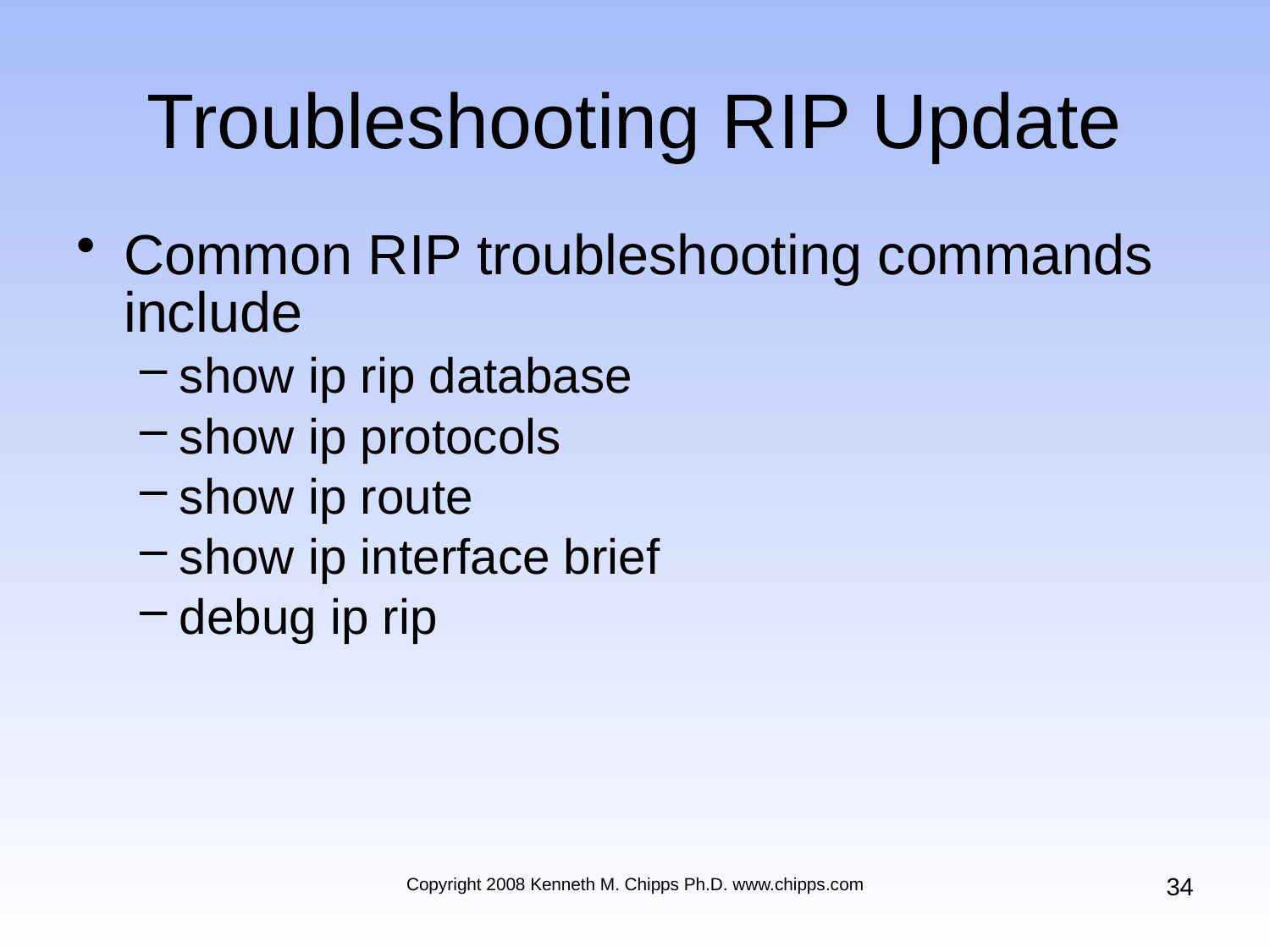

# Troubleshooting RIP Update
Common RIP troubleshooting commands include
show ip rip database
show ip protocols
show ip route
show ip interface brief
debug ip rip
34
Copyright 2008 Kenneth M. Chipps Ph.D. www.chipps.com